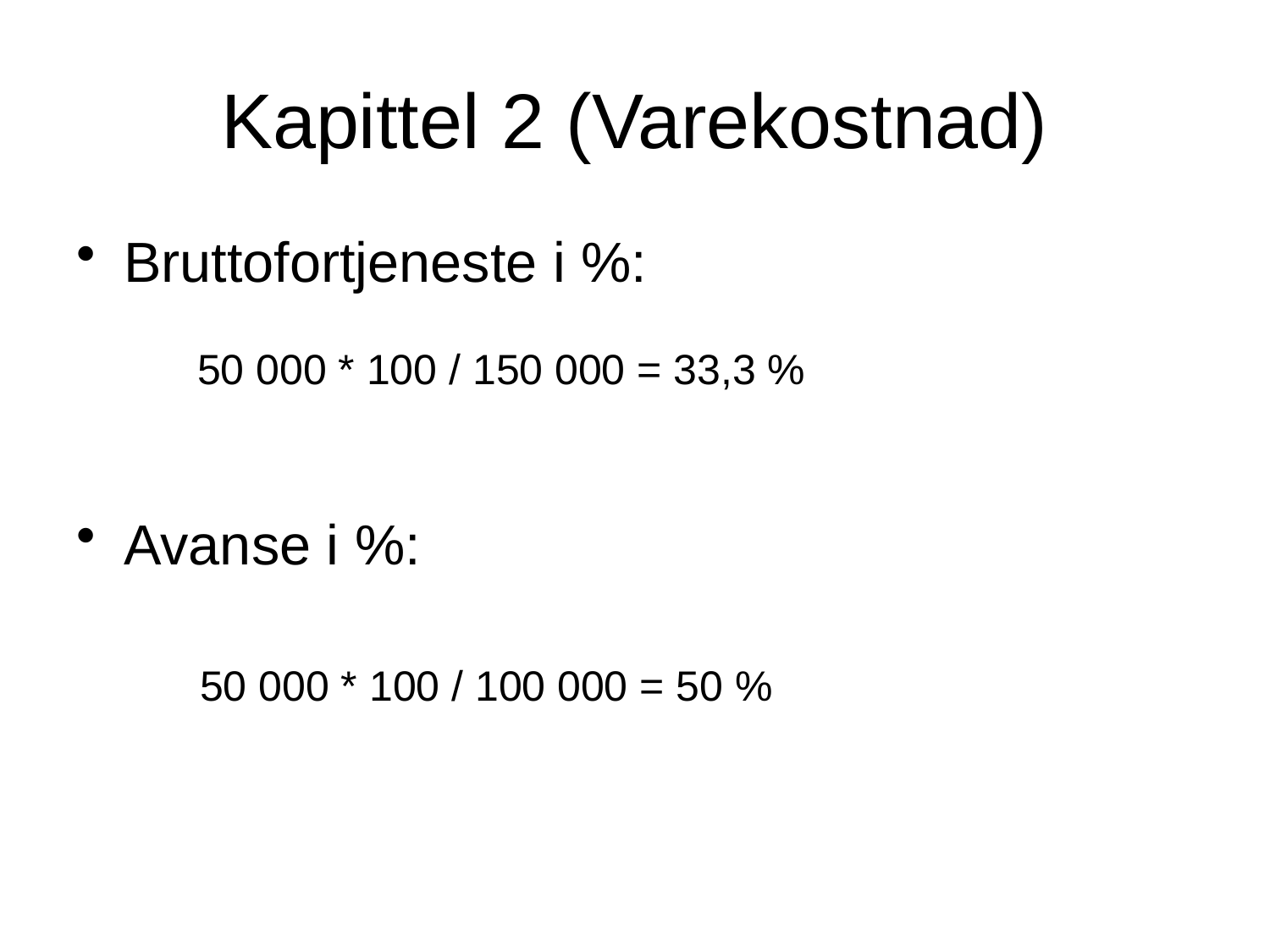

# Kapittel 2 (Varekostnad)
Bruttofortjeneste i %:
Avanse i %:
50 000 * 100 / 150 000 = 33,3 %
50 000 * 100 / 100 000 = 50 %